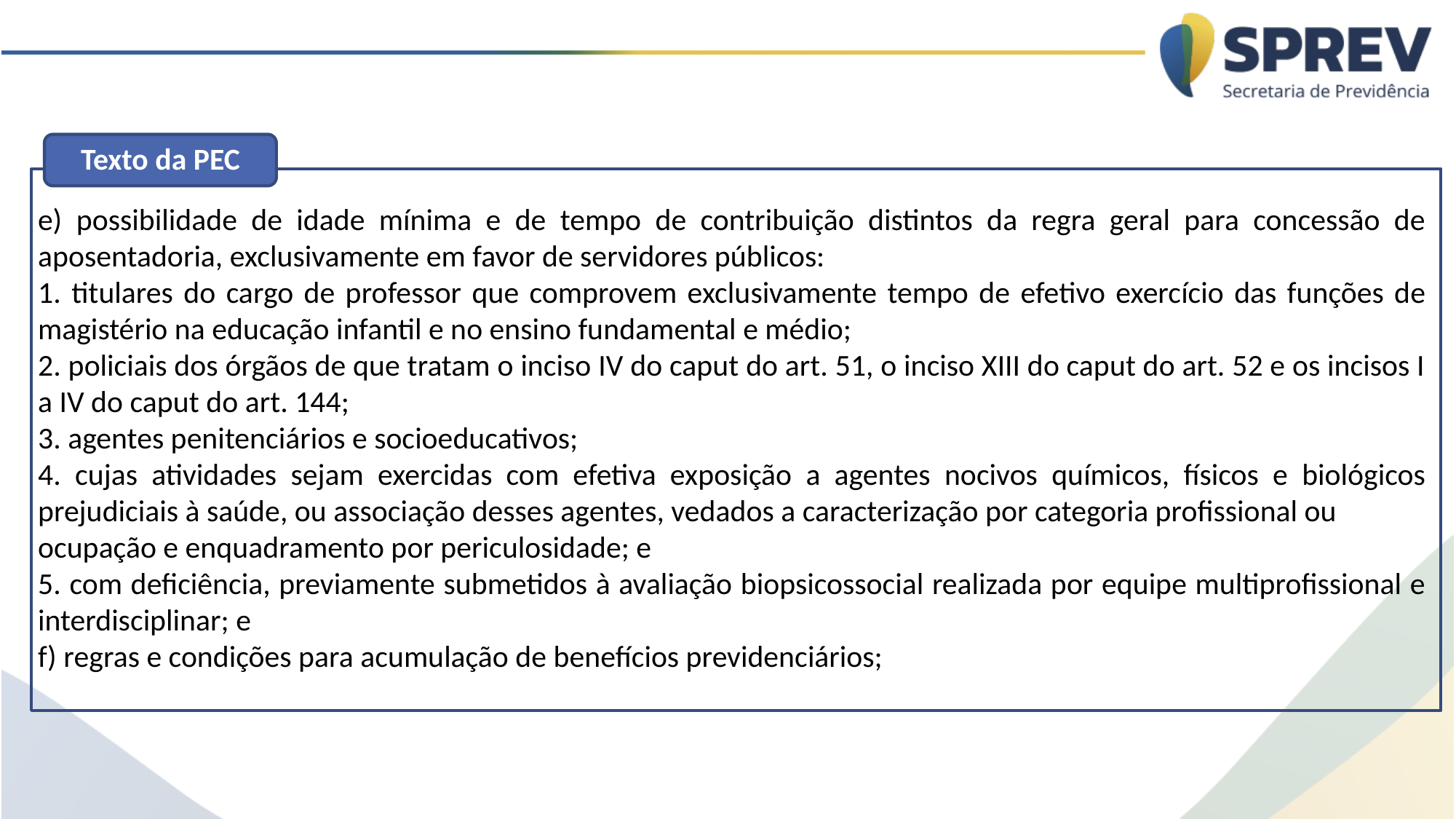

Texto da PEC

e) possibilidade de idade mínima e de tempo de contribuição distintos da regra geral para concessão de aposentadoria, exclusivamente em favor de servidores públicos:
1. titulares do cargo de professor que comprovem exclusivamente tempo de efetivo exercício das funções de magistério na educação infantil e no ensino fundamental e médio;
2. policiais dos órgãos de que tratam o inciso IV do caput do art. 51, o inciso XIII do caput do art. 52 e os incisos I a IV do caput do art. 144;
3. agentes penitenciários e socioeducativos;
4. cujas atividades sejam exercidas com efetiva exposição a agentes nocivos químicos, físicos e biológicos prejudiciais à saúde, ou associação desses agentes, vedados a caracterização por categoria profissional ou
ocupação e enquadramento por periculosidade; e
5. com deficiência, previamente submetidos à avaliação biopsicossocial realizada por equipe multiprofissional e interdisciplinar; e
f) regras e condições para acumulação de benefícios previdenciários;